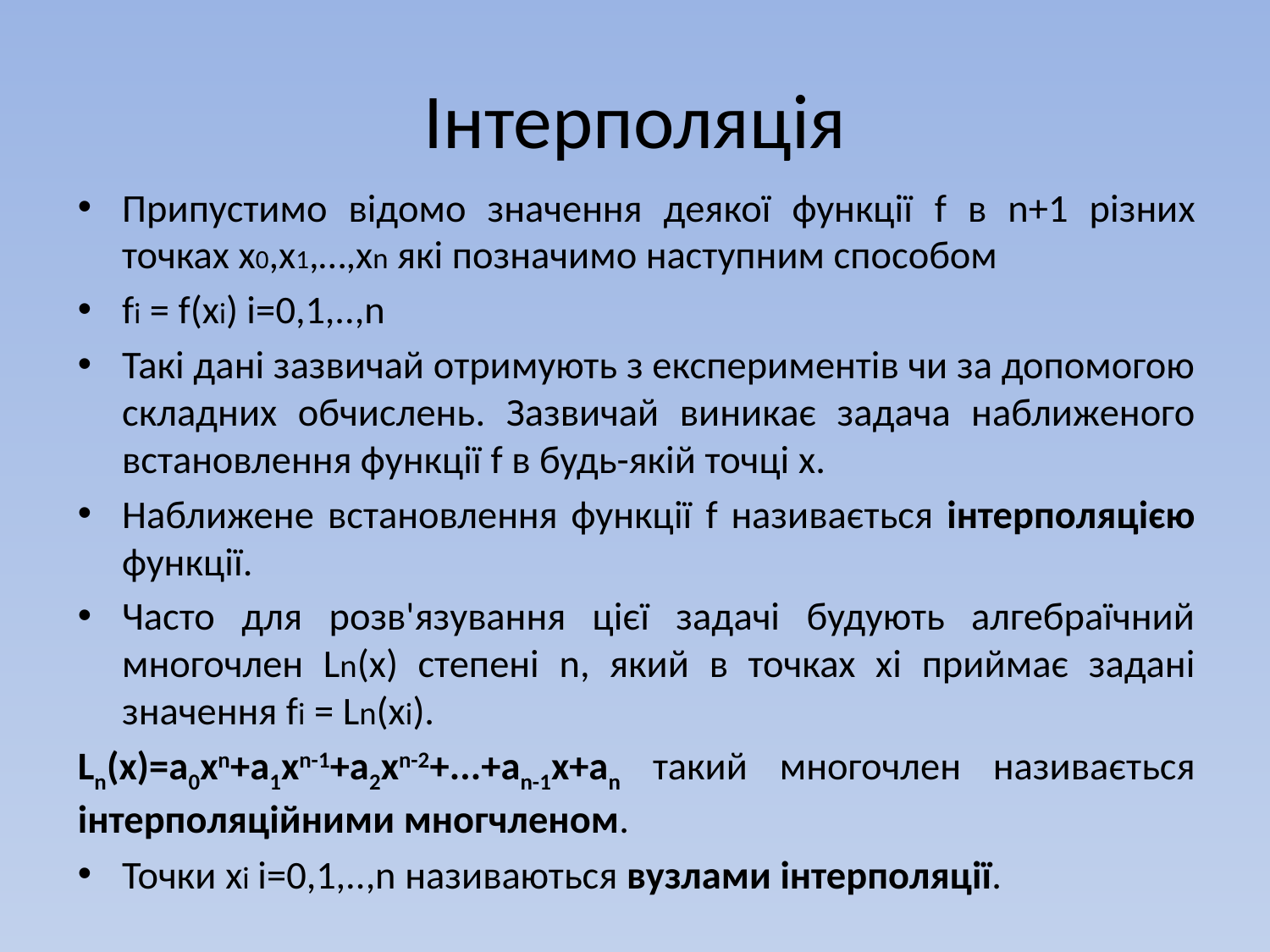

# Інтерполяція
Припустимо відомо значення деякої функції f в n+1 різних точках x0,x1,…,xn які позначимо наступним способом
fi = f(xi) i=0,1,..,n
Такі дані зазвичай отримують з експериментів чи за допомогою складних обчислень. Зазвичай виникає задача наближеного встановлення функції f в будь-якій точці x.
Наближене встановлення функції f називається інтерполяцією функції.
Часто для розв'язування цієї задачі будують алгебраїчний многочлен Ln(x) степені n, який в точках xi приймає задані значення fi = Ln(xi).
Ln(x)=a0xn+a1xn-1+a2xn-2+...+an-1x+an такий многочлен називається інтерполяційними многчленом.
Точки xi i=0,1,..,n називаються вузлами інтерполяції.